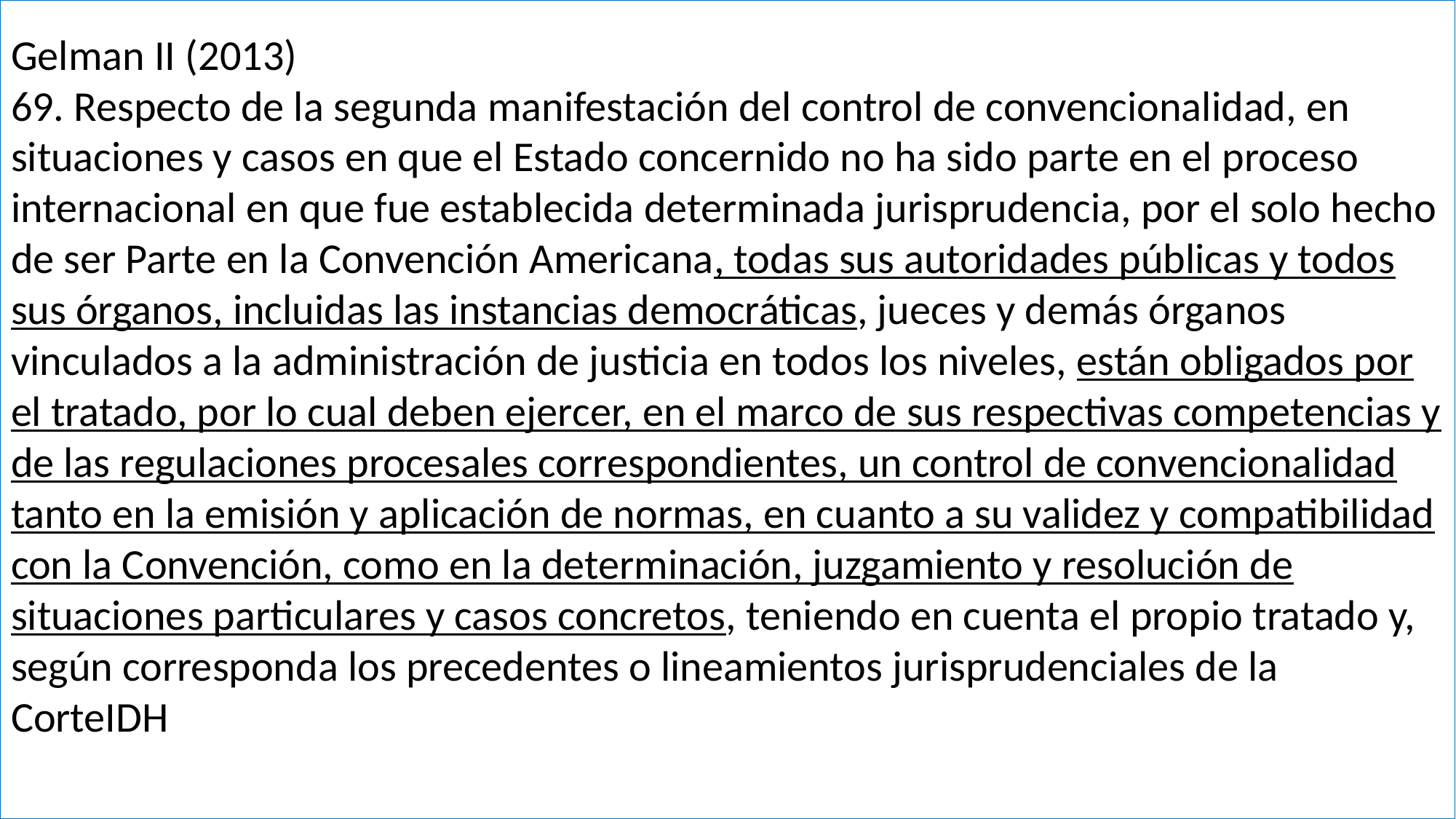

# Gelman II (2013) 69. Respecto de la segunda manifestación del control de convencionalidad, en situaciones y casos en que el Estado concernido no ha sido parte en el proceso internacional en que fue establecida determinada jurisprudencia, por el solo hecho de ser Parte en la Convención Americana, todas sus autoridades públicas y todos sus órganos, incluidas las instancias democráticas, jueces y demás órganos vinculados a la administración de justicia en todos los niveles, están obligados por el tratado, por lo cual deben ejercer, en el marco de sus respectivas competencias y de las regulaciones procesales correspondientes, un control de convencionalidad tanto en la emisión y aplicación de normas, en cuanto a su validez y compatibilidad con la Convención, como en la determinación, juzgamiento y resolución de situaciones particulares y casos concretos, teniendo en cuenta el propio tratado y, según corresponda los precedentes o lineamientos jurisprudenciales de la CorteIDH